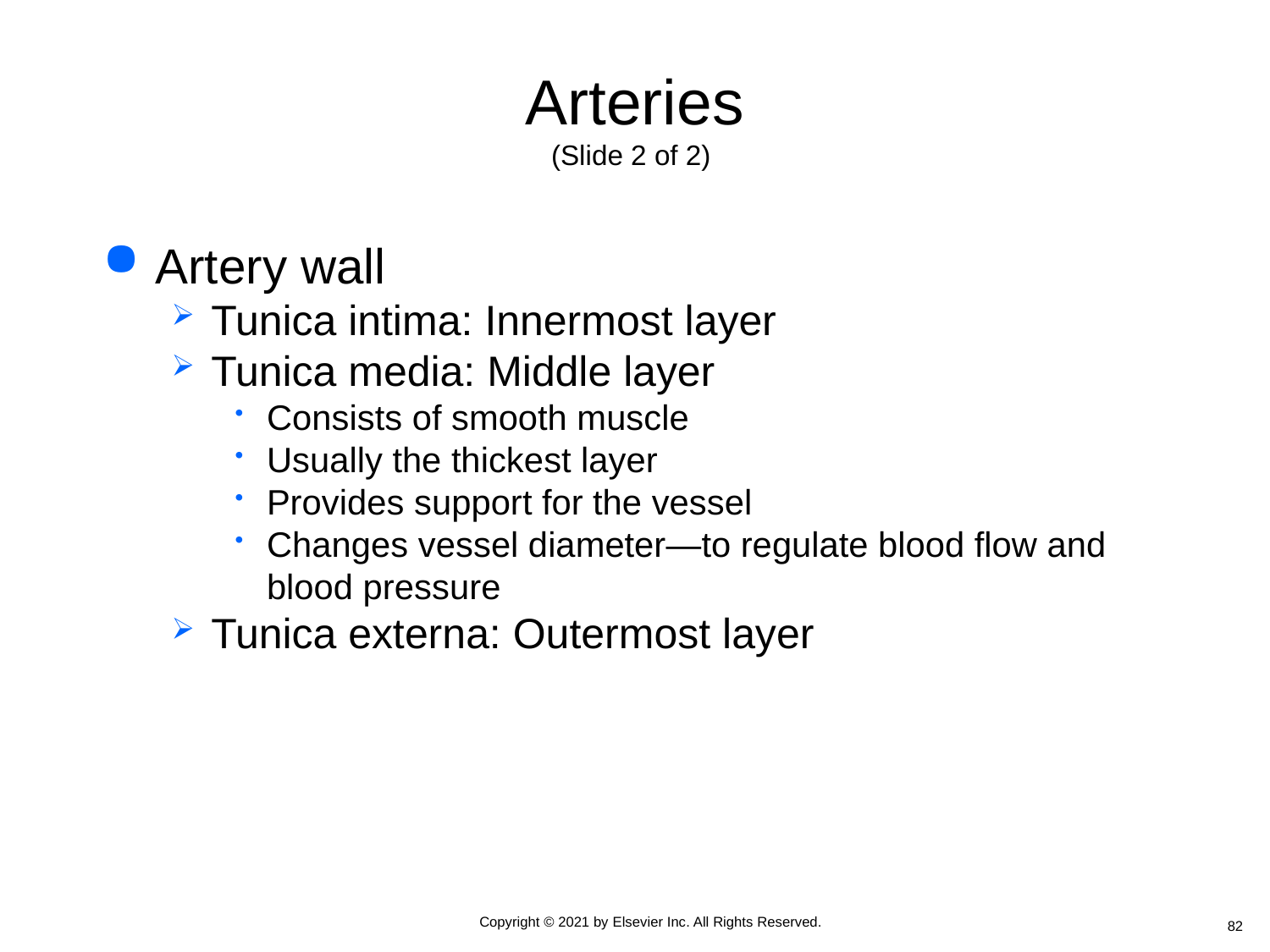

# Arteries (Slide 2 of 2)
Artery wall
Tunica intima: Innermost layer
Tunica media: Middle layer
Consists of smooth muscle
Usually the thickest layer
Provides support for the vessel
Changes vessel diameter—to regulate blood flow and blood pressure
Tunica externa: Outermost layer
82